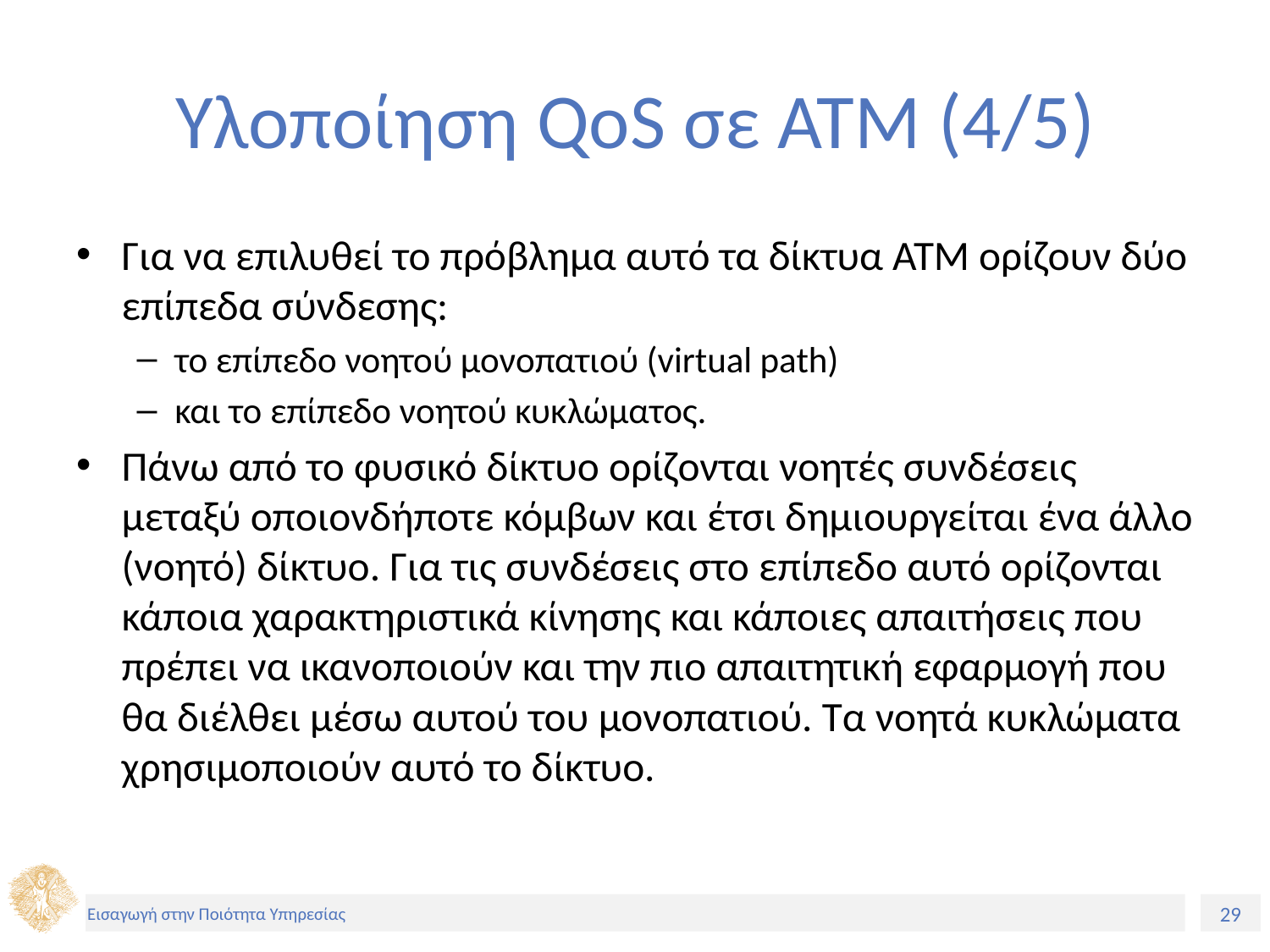

# Υλοποίηση QoS σε ATM (4/5)
Για να επιλυθεί το πρόβλημα αυτό τα δίκτυα ATM ορίζουν δύο επίπεδα σύνδεσης:
το επίπεδο νοητού μονοπατιού (virtual path)
και το επίπεδο νοητού κυκλώματος.
Πάνω από το φυσικό δίκτυο ορίζονται νοητές συνδέσεις μεταξύ οποιονδήποτε κόμβων και έτσι δημιουργείται ένα άλλο (νοητό) δίκτυο. Για τις συνδέσεις στο επίπεδο αυτό ορίζονται κάποια χαρακτηριστικά κίνησης και κάποιες απαιτήσεις που πρέπει να ικανοποιούν και την πιο απαιτητική εφαρμογή που θα διέλθει μέσω αυτού του μονοπατιού. Τα νοητά κυκλώματα χρησιμοποιούν αυτό το δίκτυο.